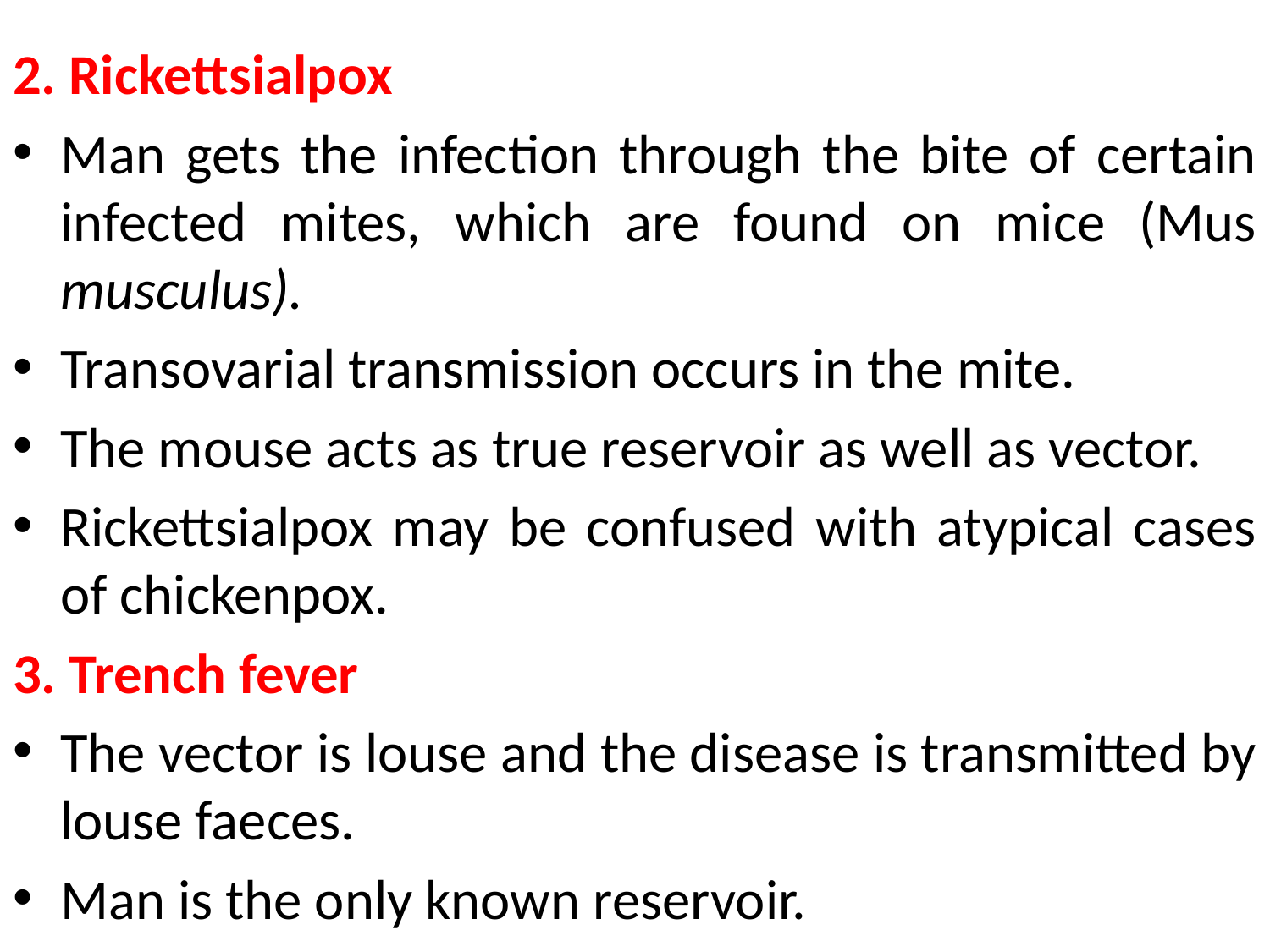

#
2. Rickettsialpox
Man gets the infection through the bite of certain infected mites, which are found on mice (Mus musculus).
Transovarial transmission occurs in the mite.
The mouse acts as true reservoir as well as vector.
Rickettsialpox may be confused with atypical cases of chickenpox.
3. Trench fever
The vector is louse and the disease is transmitted by louse faeces.
Man is the only known reservoir.